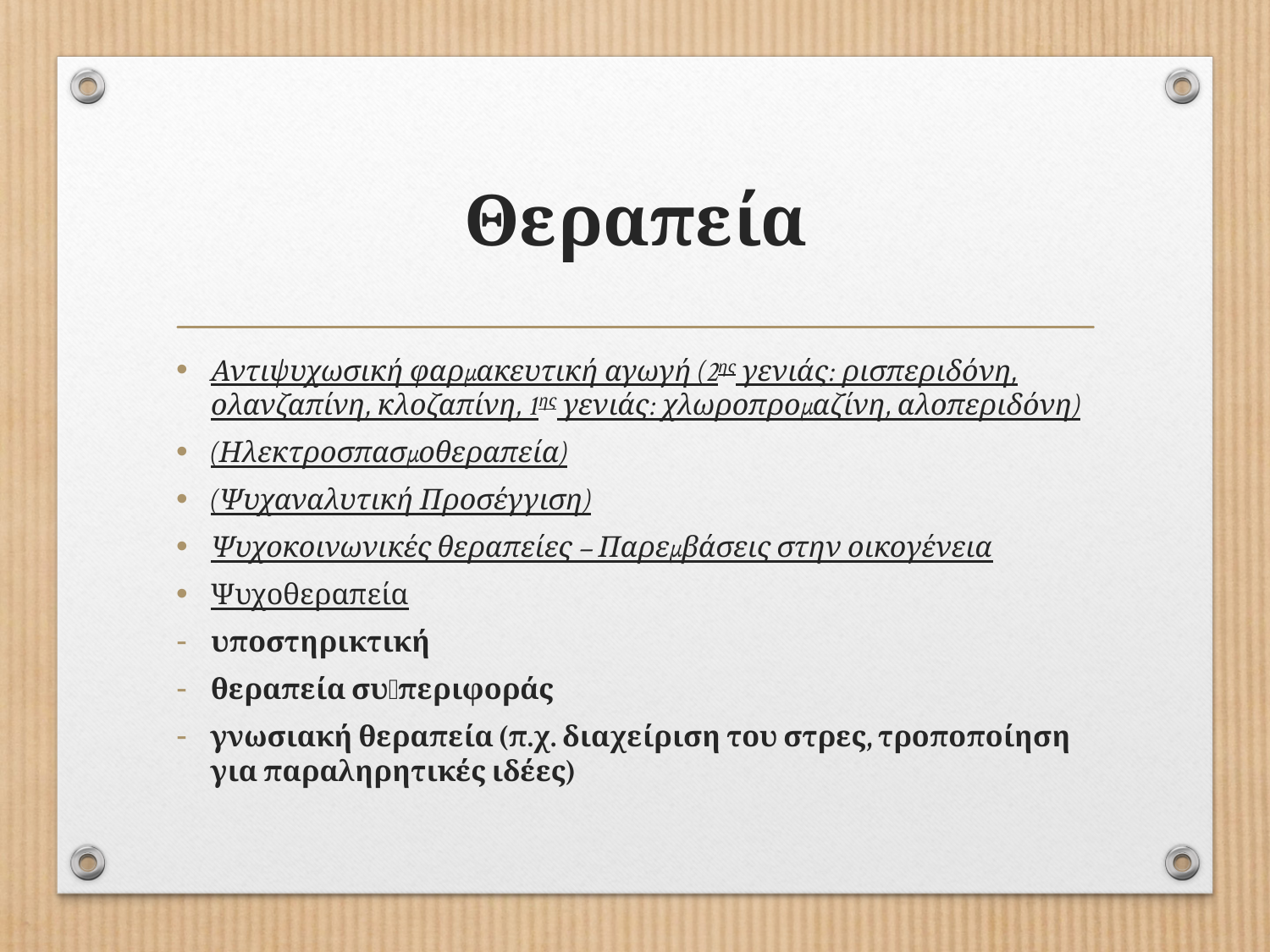

# Θεραπεία
Αντιψυχωσική φαρμακευτική αγωγή (2ης γενιάς: ρισπεριδόνη, ολανζαπίνη, κλοζαπίνη, 1ης γενιάς: χλωροπρομαζίνη, αλοπεριδόνη)
(Ηλεκτροσπασμοθεραπεία)
(Ψυχαναλυτική Προσέγγιση)
Ψυχοκοινωνικές θεραπείες – Παρεμβάσεις στην οικογένεια
Ψυχοθεραπεία
υποστηρικτική
θεραπεία συμπεριφοράς
γνωσιακή θεραπεία (π.χ. διαχείριση του στρες, τροποποίηση για παραληρητικές ιδέες)